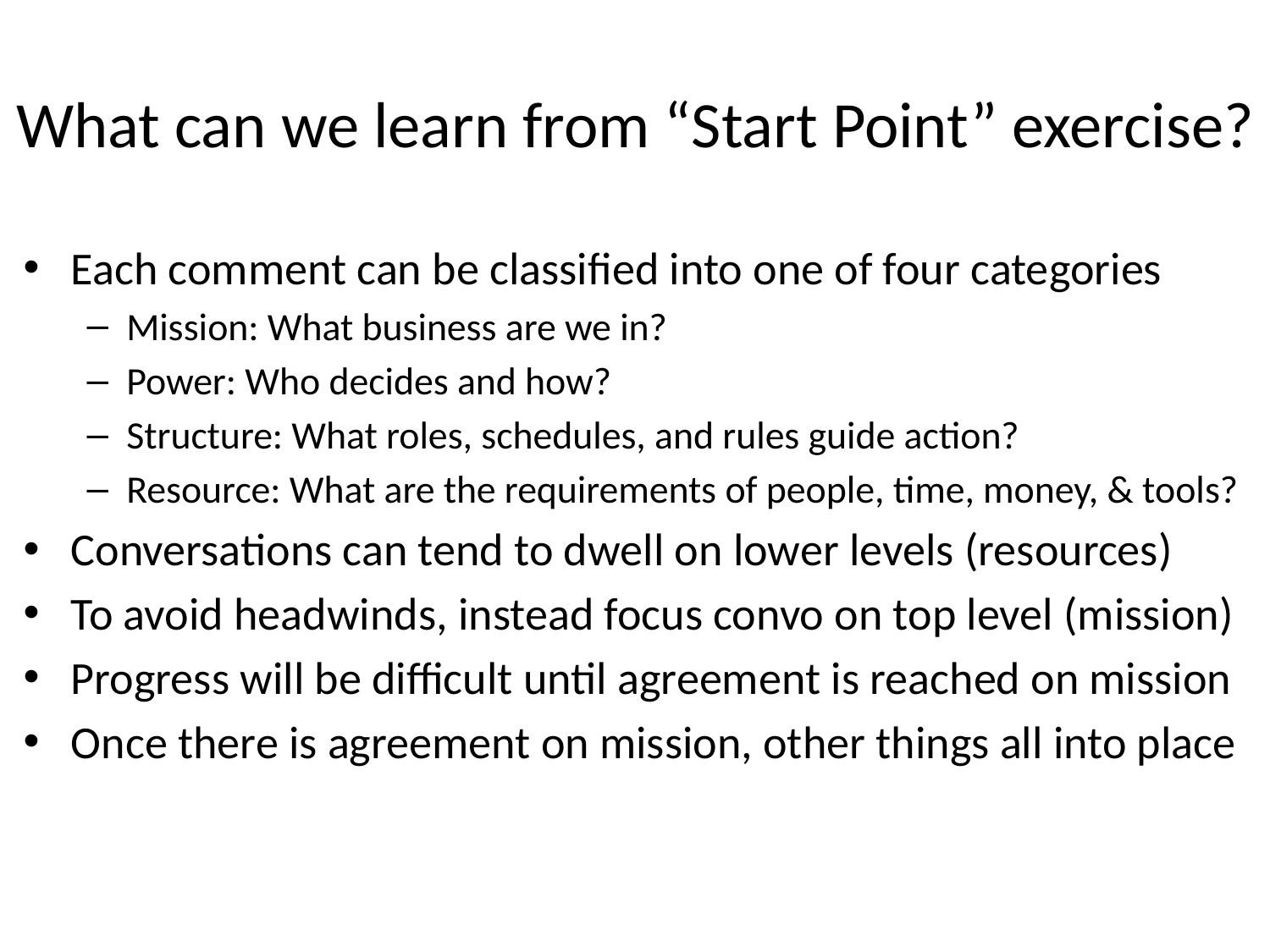

# What can we learn from “Start Point” exercise?
Each comment can be classified into one of four categories
Mission: What business are we in?
Power: Who decides and how?
Structure: What roles, schedules, and rules guide action?
Resource: What are the requirements of people, time, money, & tools?
Conversations can tend to dwell on lower levels (resources)
To avoid headwinds, instead focus convo on top level (mission)
Progress will be difficult until agreement is reached on mission
Once there is agreement on mission, other things all into place